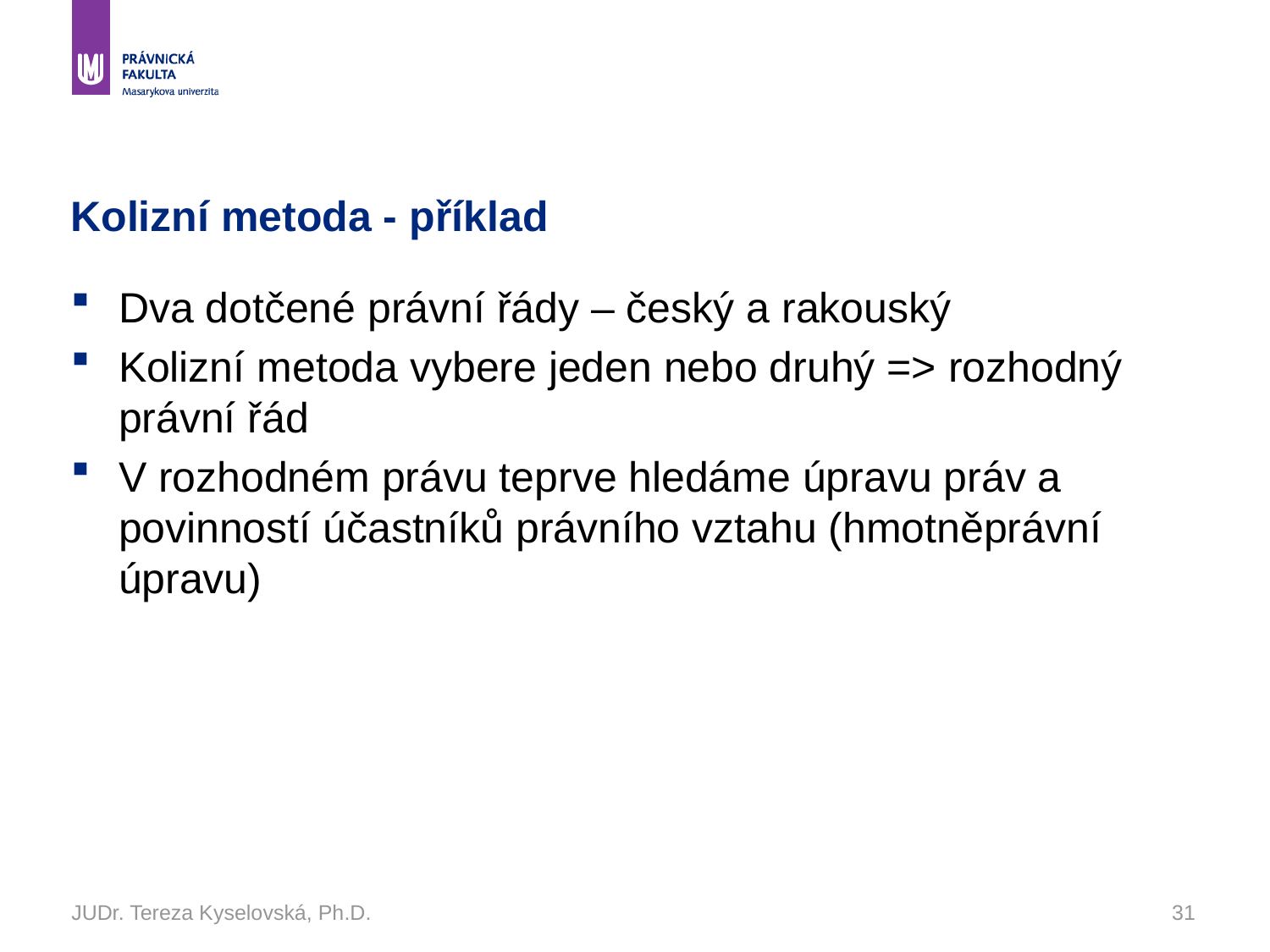

# Kolizní metoda - příklad
Dva dotčené právní řády – český a rakouský
Kolizní metoda vybere jeden nebo druhý => rozhodný právní řád
V rozhodném právu teprve hledáme úpravu práv a povinností účastníků právního vztahu (hmotněprávní úpravu)
JUDr. Tereza Kyselovská, Ph.D.
31